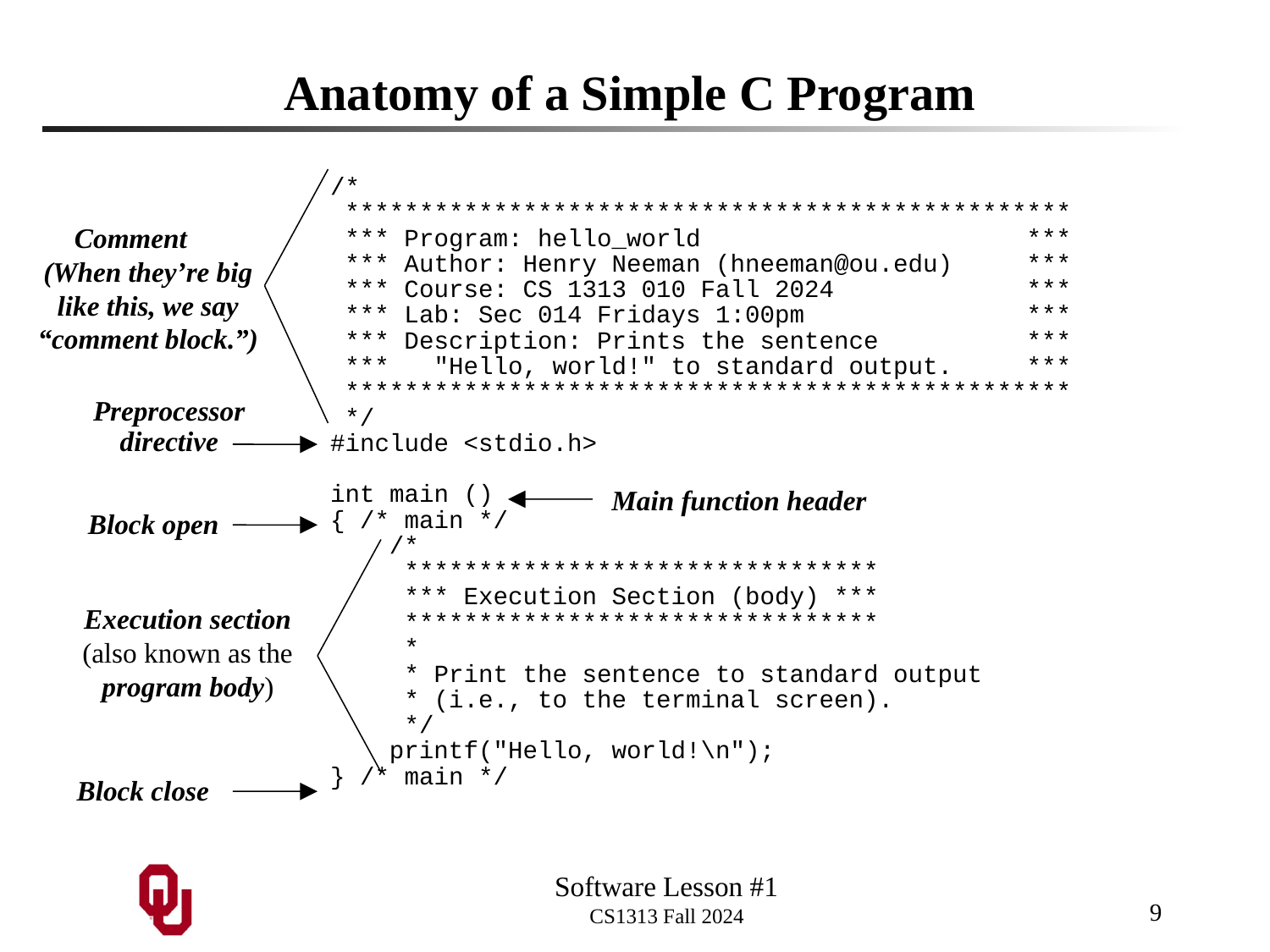

# Anatomy of a Simple C Program

/*
 *************************************************
 *** Program: hello_world                      ***
 *** Author: Henry Neeman (hneeman@ou.edu)     ***
 *** Course: CS 1313 010 Fall 2024             ***
 *** Lab: Sec 014 Fridays 1:00pm               ***
 *** Description: Prints the sentence          ***
 ***   "Hello, world!" to standard output.     ***
 *************************************************
 */
#include <stdio.h>

int main ()
{ /* main */
    /*
     ********************************
     *** Execution Section (body) ***
     ********************************
     *
     * Print the sentence to standard output
     * (i.e., to the terminal screen).
     */
    printf("Hello, world!\n");
} /* main */

Comment      (When they’re big like this, we say “comment block.”)

Preprocessor directive

Main function header

Block open

Execution section (also known as the program body)
Block close

9
Software Lesson #1
CS1313 Fall 2024